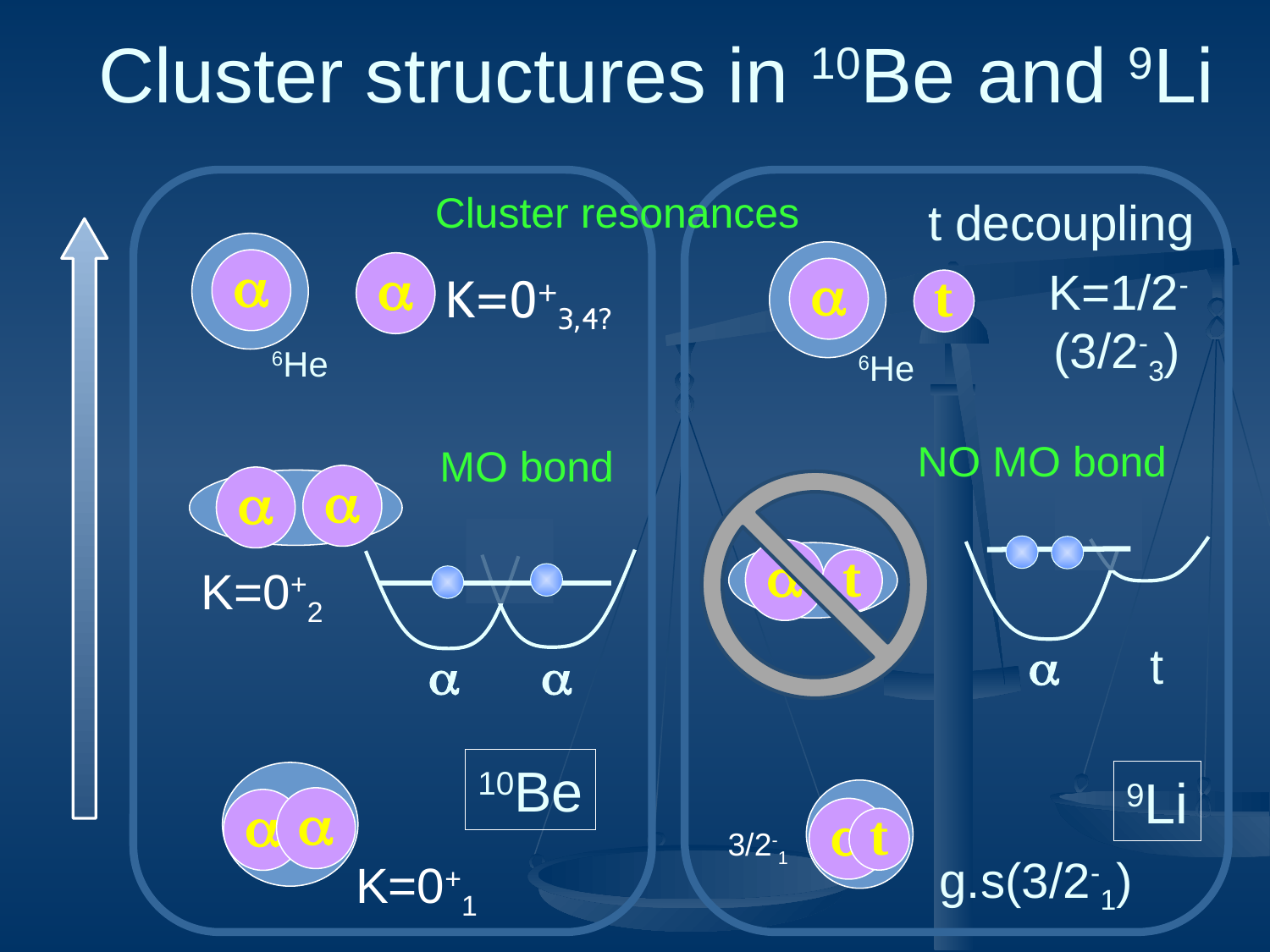

# Cluster structures in 10Be and 9Li

Cluster resonances
t decoupling

α
α
K=1/2-
α
K=0+3,4?
t
(3/2-3)
6He
6He
NO MO bond
MO bond
α
α

α

t

K=0+2

α
t
α
α
10Be
9Li

α
α
α
t
3/2-1
g.s(3/2-1)
K=0+1